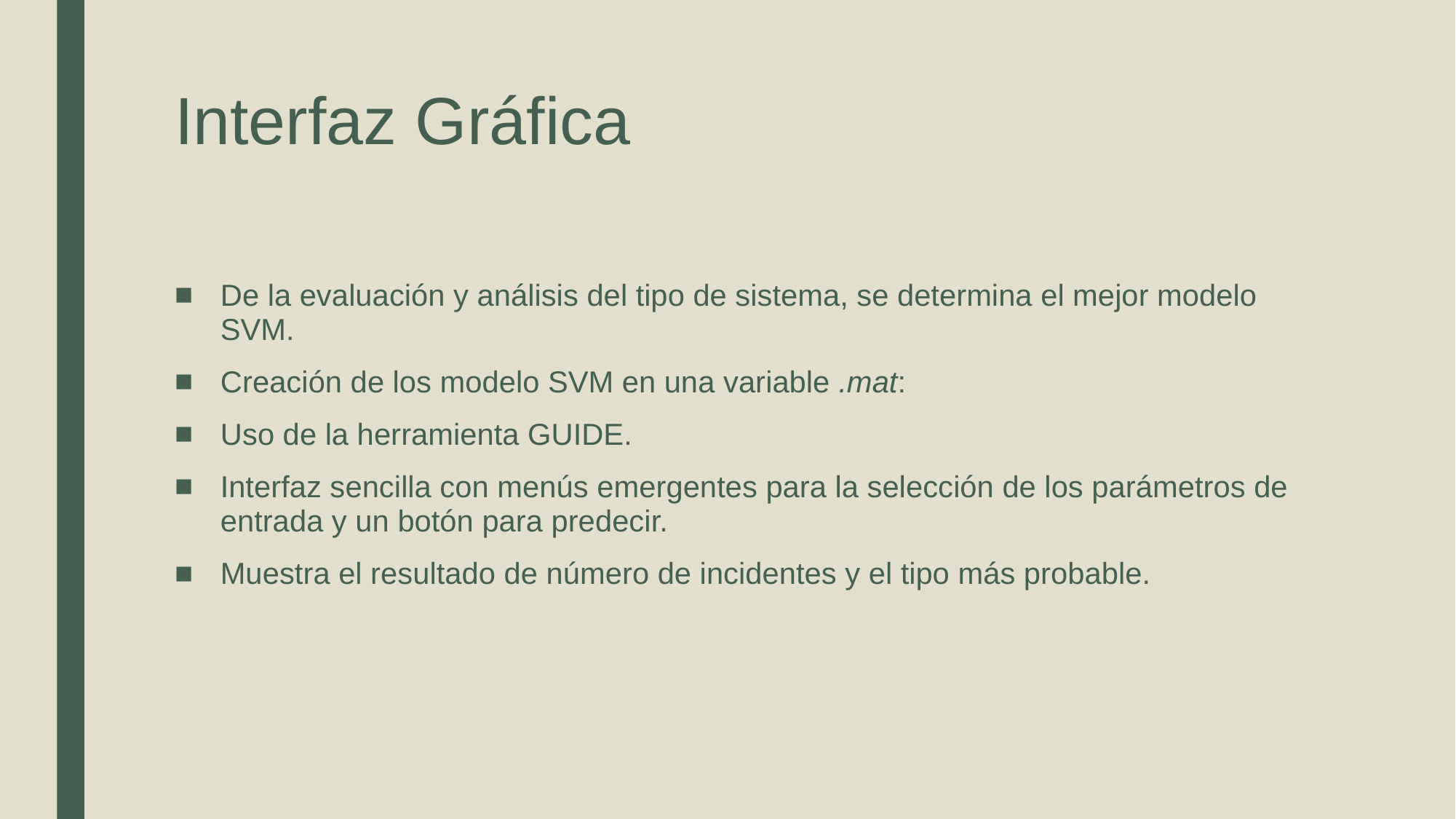

# Interfaz Gráfica
De la evaluación y análisis del tipo de sistema, se determina el mejor modelo SVM.
Creación de los modelo SVM en una variable .mat:
Uso de la herramienta GUIDE.
Interfaz sencilla con menús emergentes para la selección de los parámetros de entrada y un botón para predecir.
Muestra el resultado de número de incidentes y el tipo más probable.